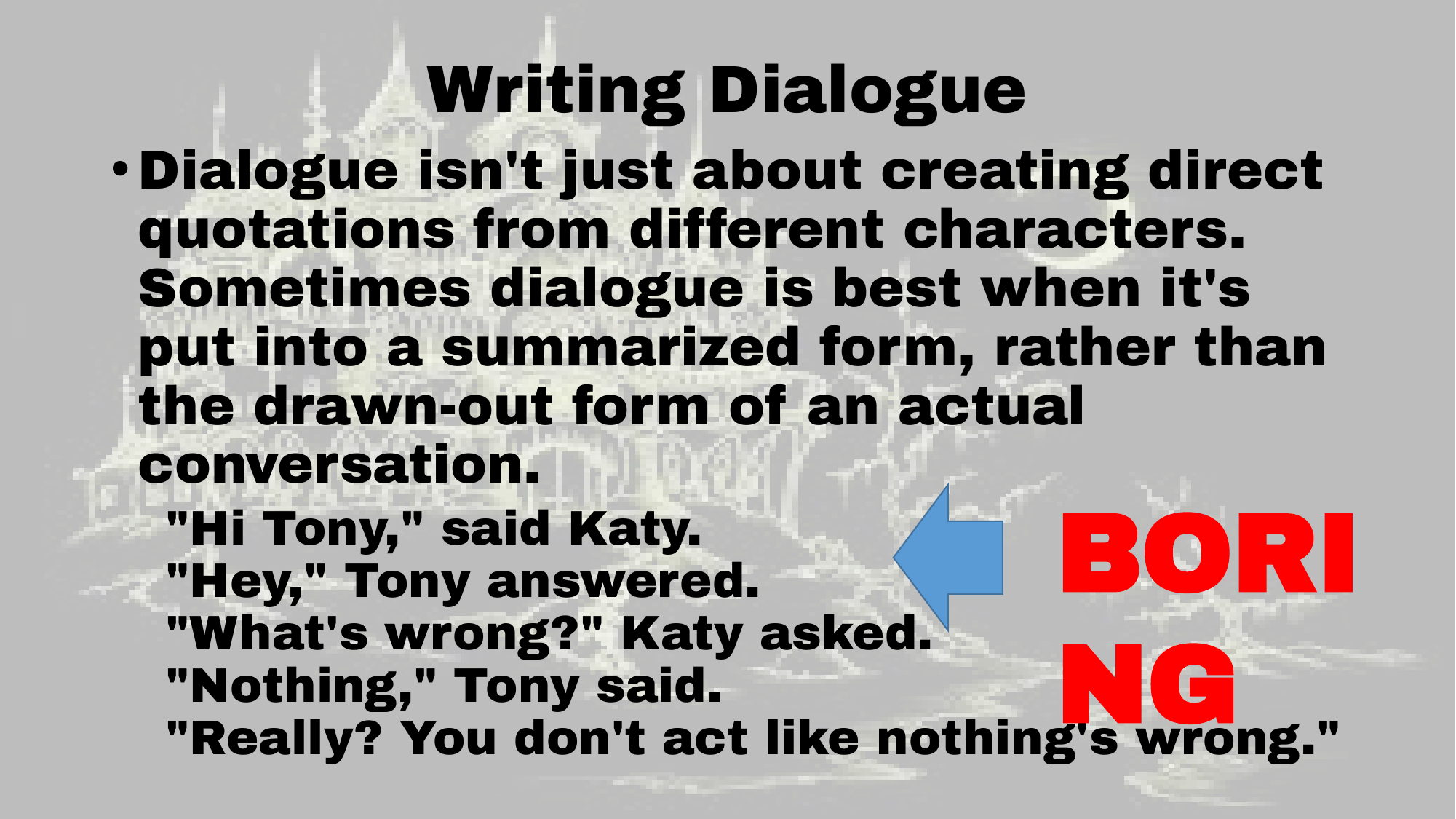

# Writing Dialogue
Dialogue isn't just about creating direct quotations from different characters. Sometimes dialogue is best when it's put into a summarized form, rather than the drawn-out form of an actual conversation.
"Hi Tony," said Katy.
"Hey," Tony answered.
"What's wrong?" Katy asked.
"Nothing," Tony said.
"Really? You don't act like nothing's wrong."

BORING